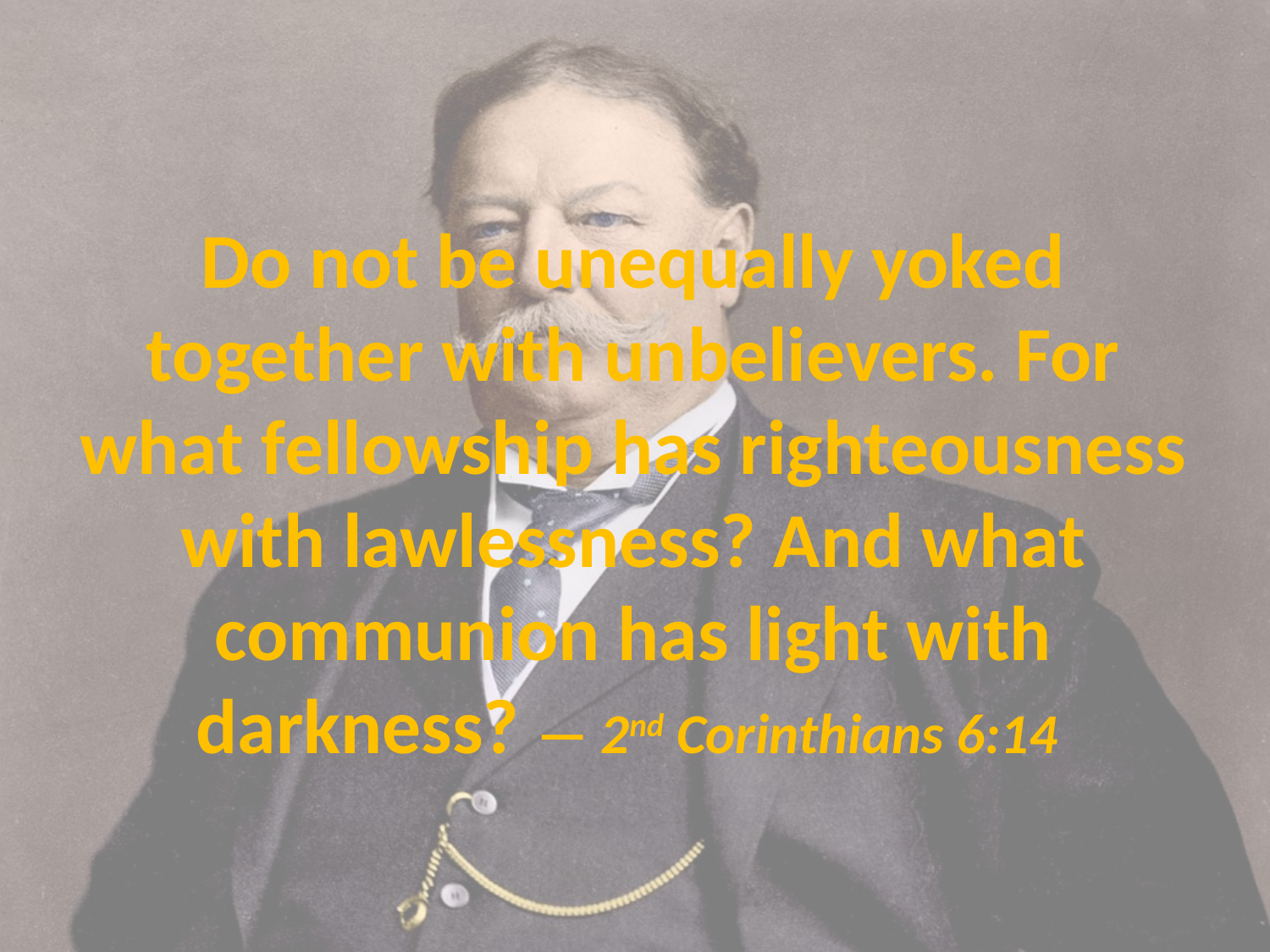

# Do not be unequally yoked together with unbelievers. For what fellowship has righteousness with lawlessness? And what communion has light with darkness? — 2nd Corinthians 6:14